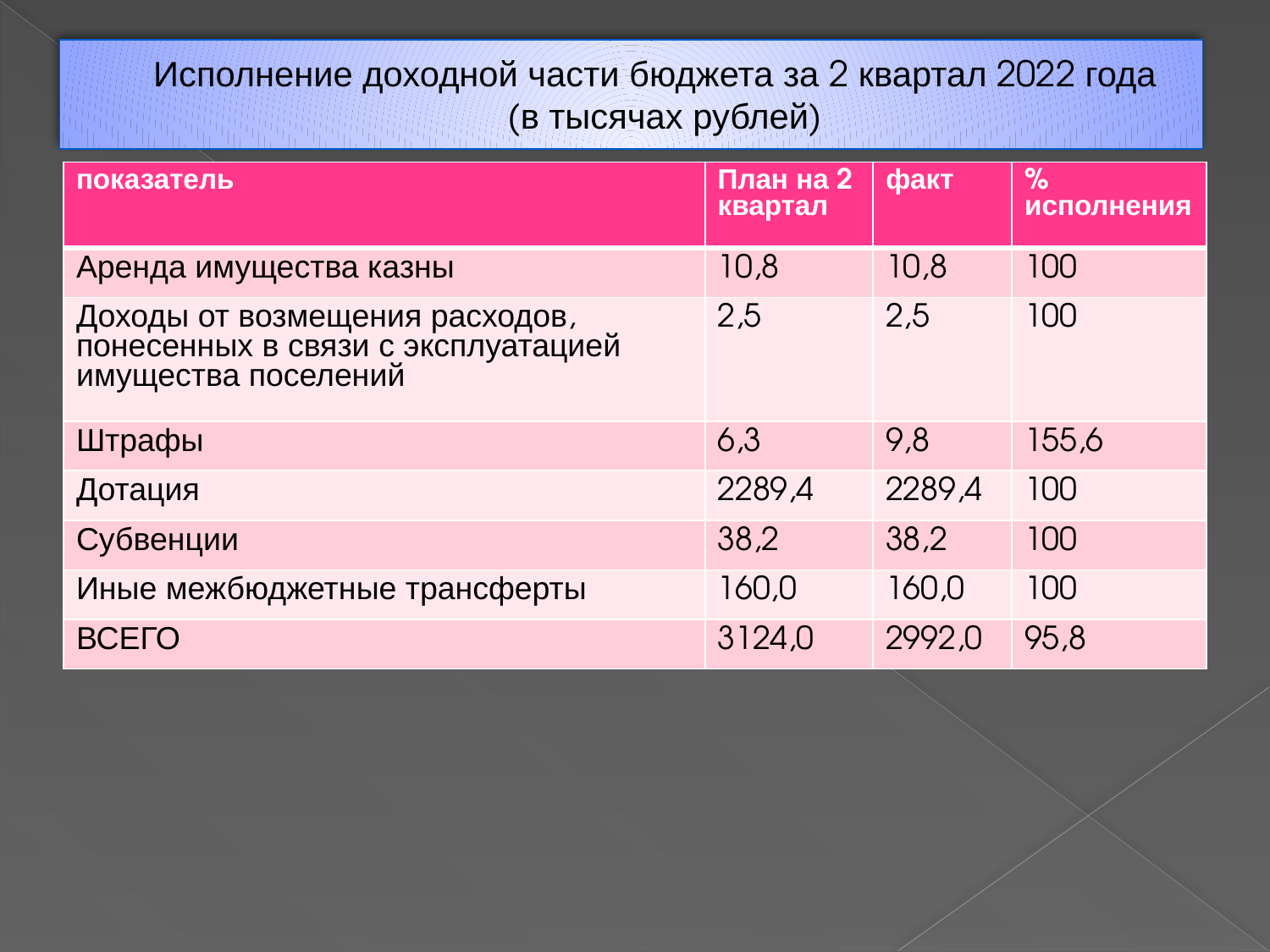

# Исполнение доходной части бюджета за 2 квартал 2022 года   (в тысячах рублей)
| показатель | План на 2 квартал | факт | % исполнения |
| --- | --- | --- | --- |
| Аренда имущества казны | 10,8 | 10,8 | 100 |
| Доходы от возмещения расходов, понесенных в связи с эксплуатацией имущества поселений | 2,5 | 2,5 | 100 |
| Штрафы | 6,3 | 9,8 | 155,6 |
| Дотация | 2289,4 | 2289,4 | 100 |
| Субвенции | 38,2 | 38,2 | 100 |
| Иные межбюджетные трансферты | 160,0 | 160,0 | 100 |
| ВСЕГО | 3124,0 | 2992,0 | 95,8 |